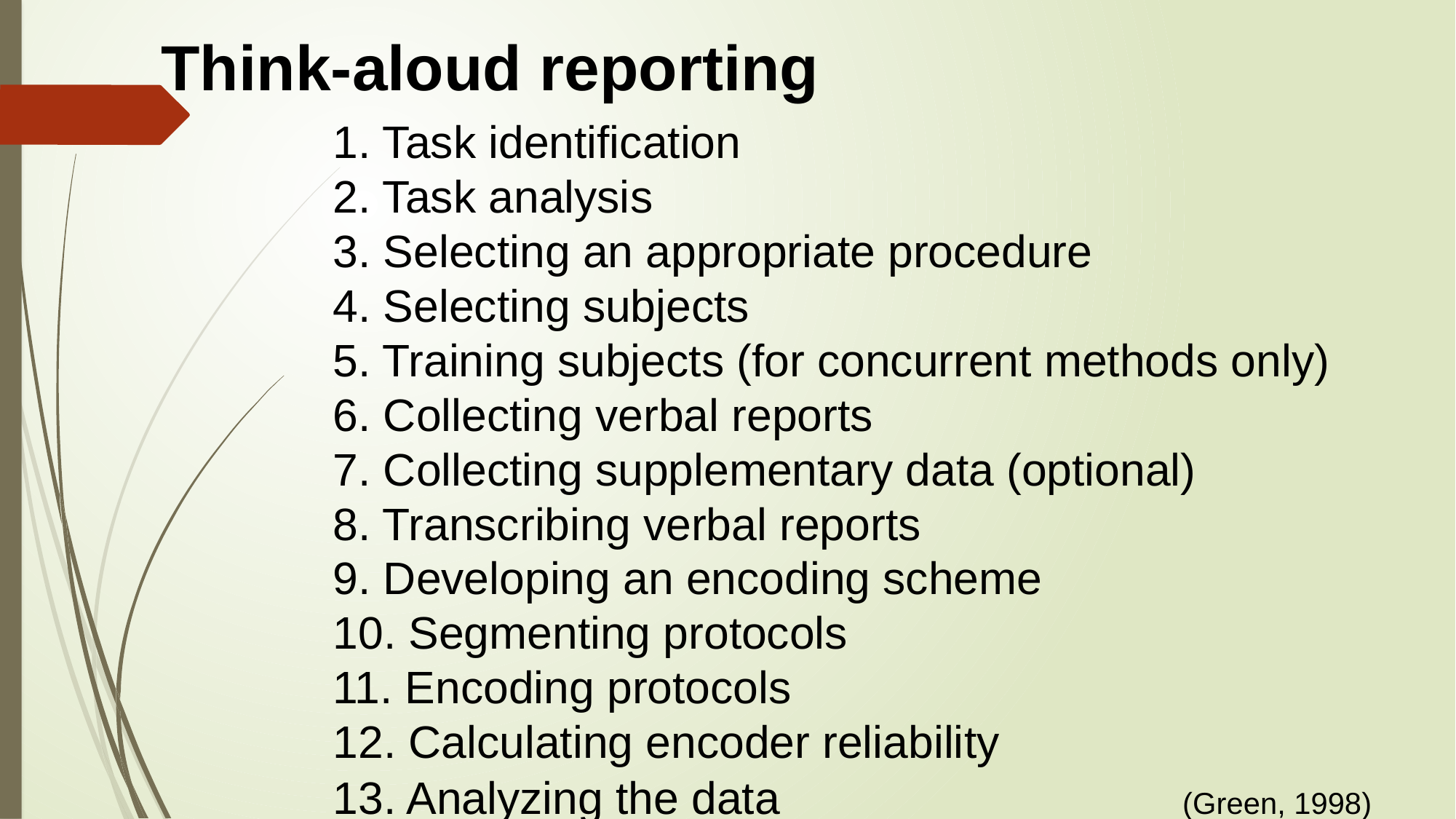

Think-aloud reporting
1. Task identification
2. Task analysis
3. Selecting an appropriate procedure
4. Selecting subjects
5. Training subjects (for concurrent methods only)
6. Collecting verbal reports
7. Collecting supplementary data (optional)
8. Transcribing verbal reports
9. Developing an encoding scheme
10. Segmenting protocols
11. Encoding protocols
12. Calculating encoder reliability
13. Analyzing the data                               (Green, 1998)